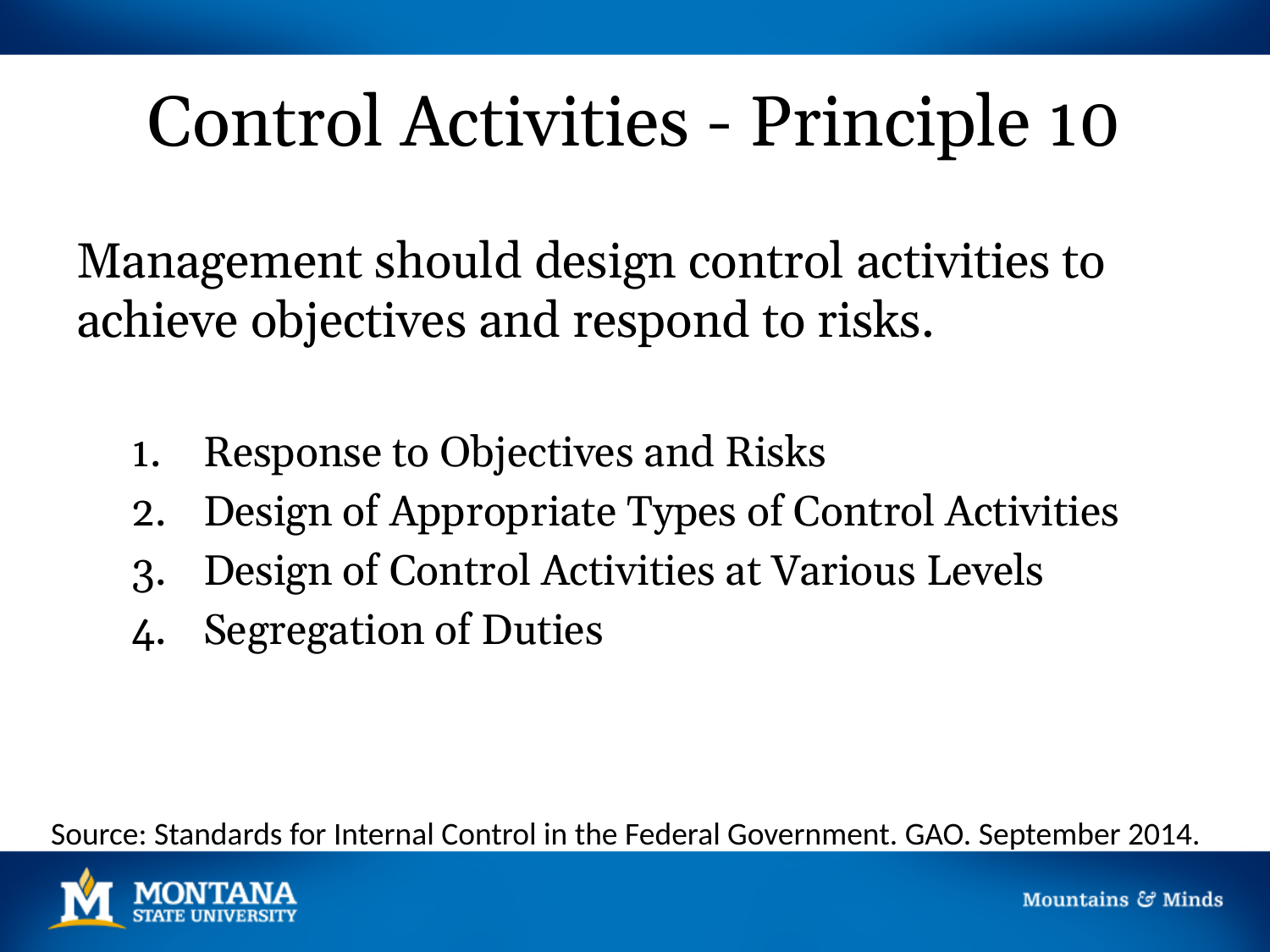

# Control Activities - Principle 10
Management should design control activities to achieve objectives and respond to risks.

Response to Objectives and Risks
Design of Appropriate Types of Control Activities
Design of Control Activities at Various Levels
Segregation of Duties

Source: Standards for Internal Control in the Federal Government. GAO. September 2014.